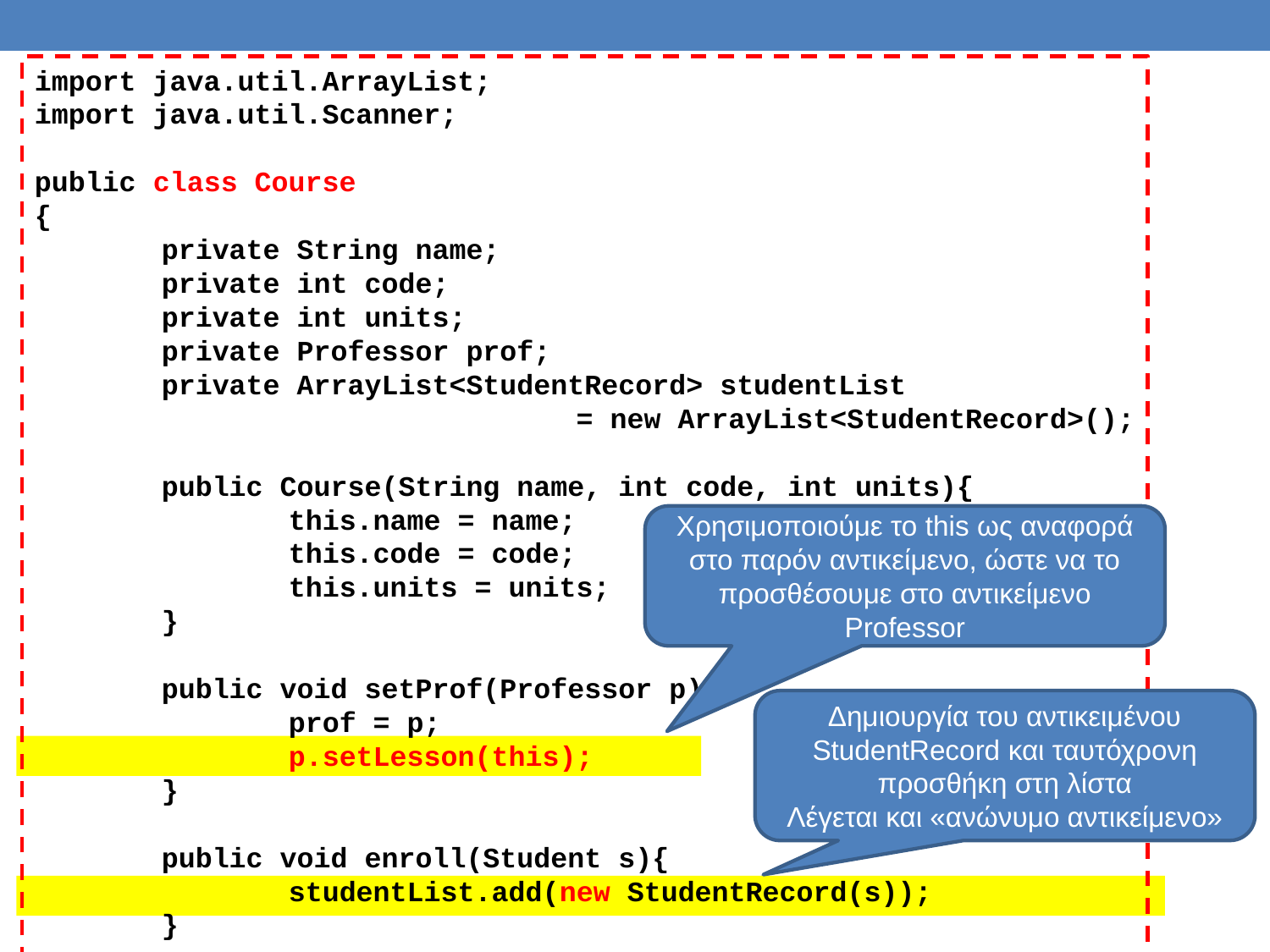

import java.util.ArrayList;
import java.util.Scanner;

public class Course
{
	private String name;
	private int code;
	private int units;
	private Professor prof;
	private ArrayList<StudentRecord> studentList
                                = new ArrayList<StudentRecord>();

	public Course(String name, int code, int units){
		this.name = name;
		this.code = code;
		this.units = units;
	}

	public void setProf(Professor p){
		prof = p;
		p.setLesson(this);
	}

	public void enroll(Student s){
		studentList.add(new StudentRecord(s));
	}

Χρησιμοποιούμε το this ως αναφορά στο παρόν αντικείμενο, ώστε να το προσθέσουμε στο αντικείμενο Professor
Δημιουργία του αντικειμένου StudentRecord και ταυτόχρονη προσθήκη στη λίστα
Λέγεται και «ανώνυμο αντικείμενο»